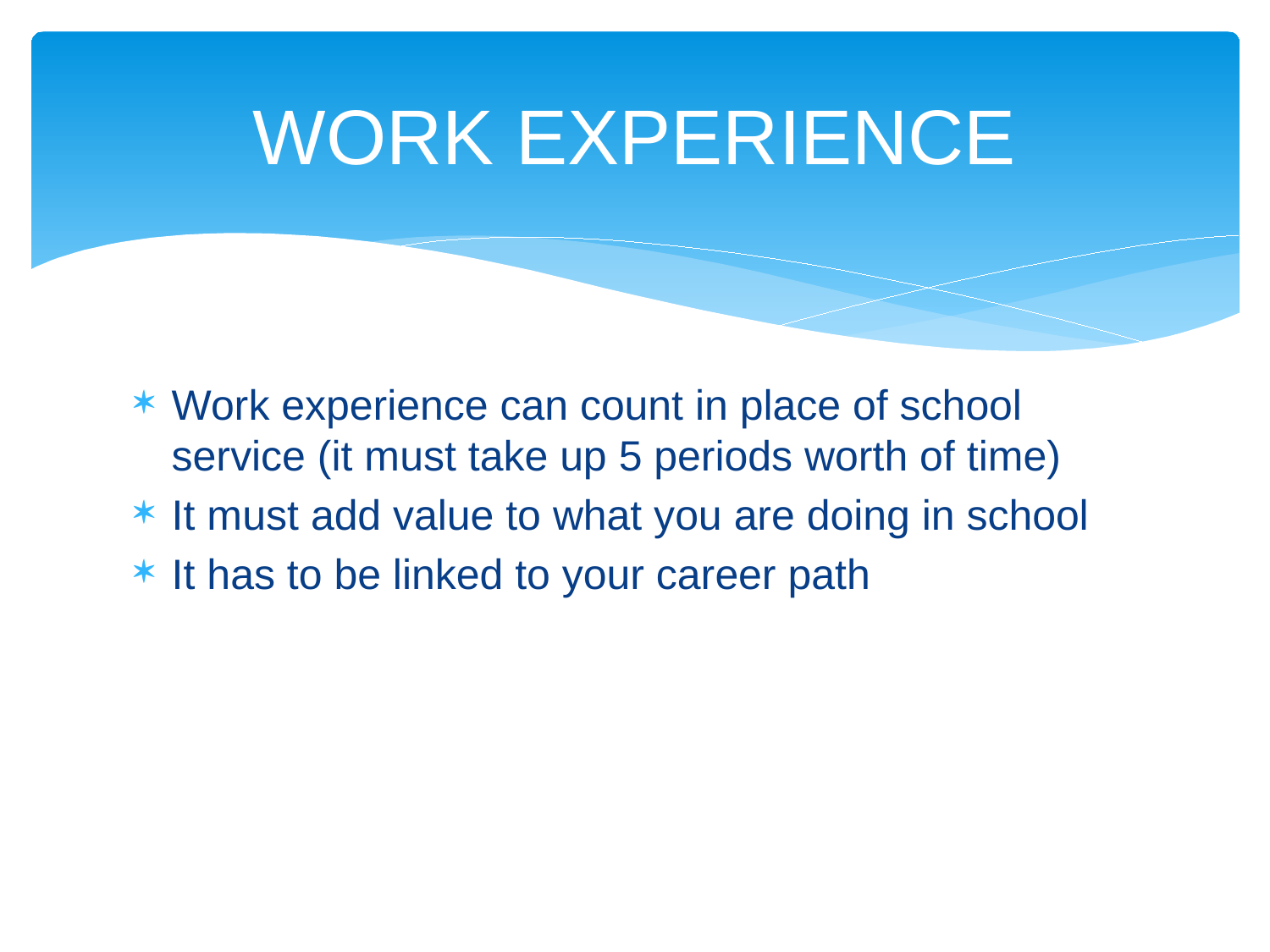

# WORK EXPERIENCE
Work experience can count in place of school service (it must take up 5 periods worth of time)
It must add value to what you are doing in school
It has to be linked to your career path